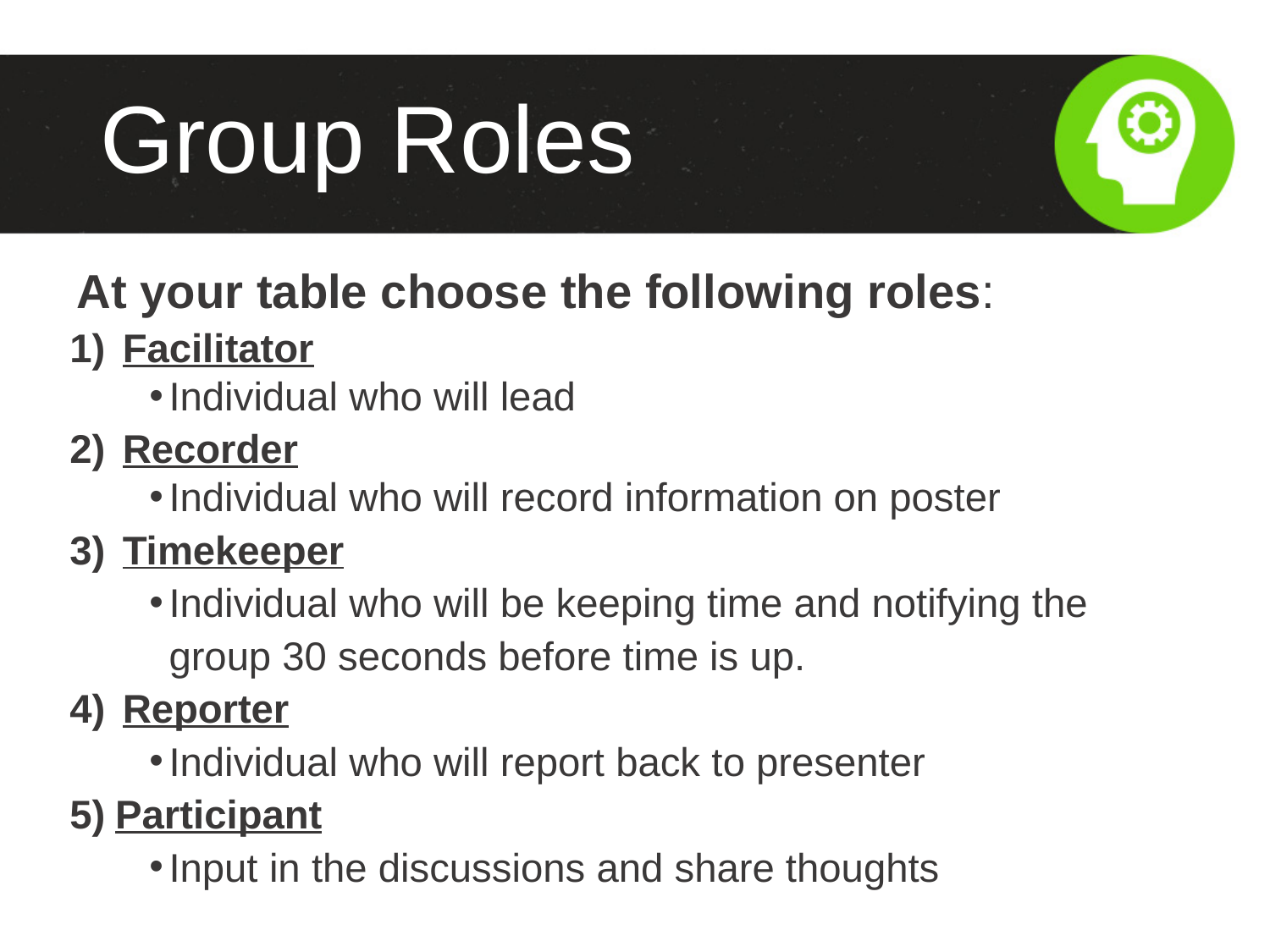

# Group Roles
 At your table choose the following roles:
Facilitator
Individual who will lead
Recorder
Individual who will record information on poster
Timekeeper
Individual who will be keeping time and notifying the group 30 seconds before time is up.
Reporter
Individual who will report back to presenter
Participant
Input in the discussions and share thoughts